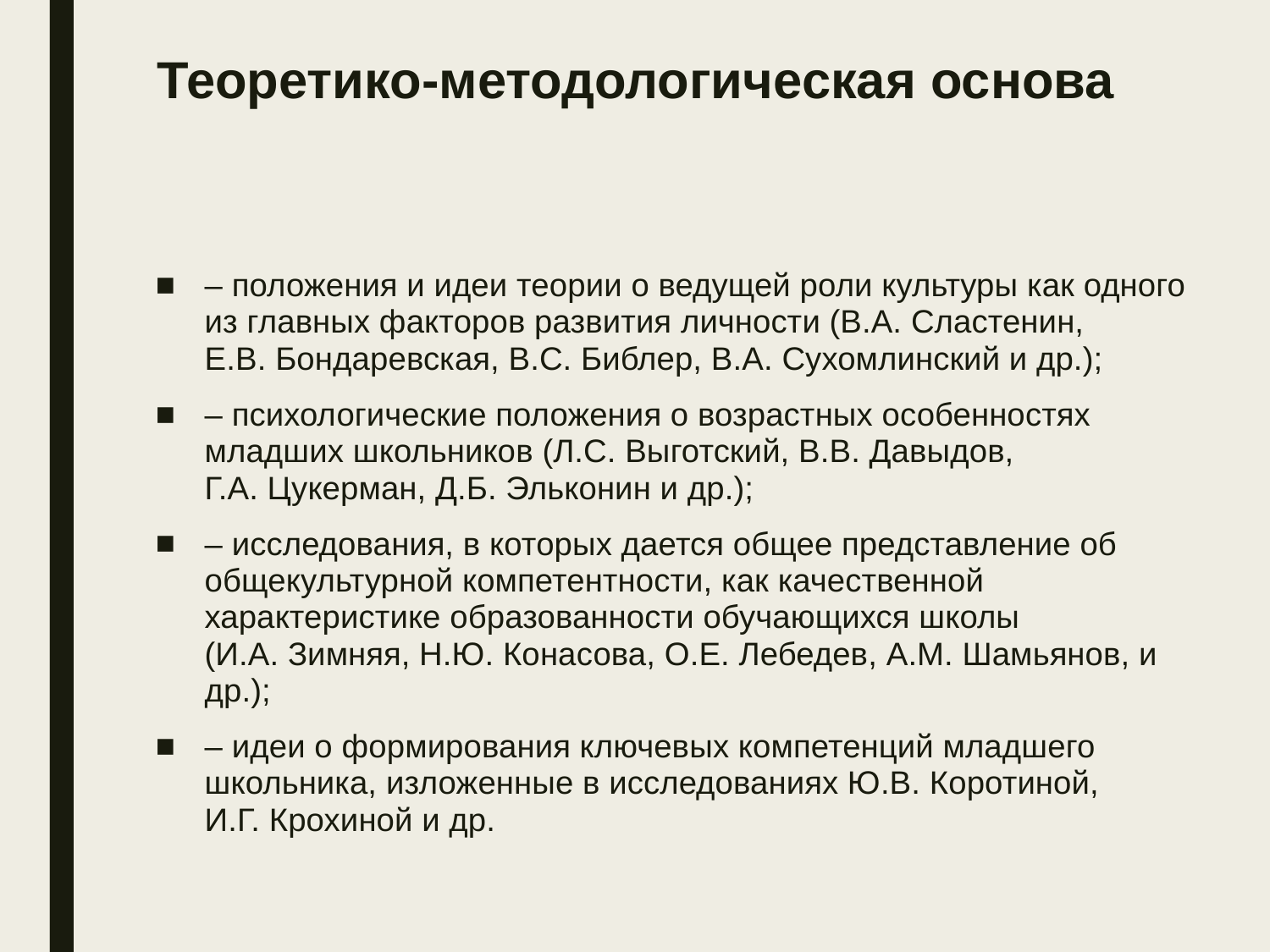

# Теоретико-методологическая основа

– положения и идеи теории о ведущей роли культуры как одного из главных факторов развития личности (В.А. Сластенин, Е.В. Бондаревская, В.С. Библер, В.А. Сухомлинский и др.);
– психологические положения о возрастных особенностях младших школьников (Л.С. Выготский, В.В. Давыдов, Г.А. Цукерман, Д.Б. Эльконин и др.);
– исследования, в которых дается общее представление об общекультурной компетентности, как качественной характеристике образованности обучающихся школы (И.А. Зимняя, Н.Ю. Конасова, О.Е. Лебедев, А.М. Шамьянов, и др.);
– идеи о формирования ключевых компетенций младшего школьника, изложенные в исследованиях Ю.В. Коротиной, И.Г. Крохиной и др.